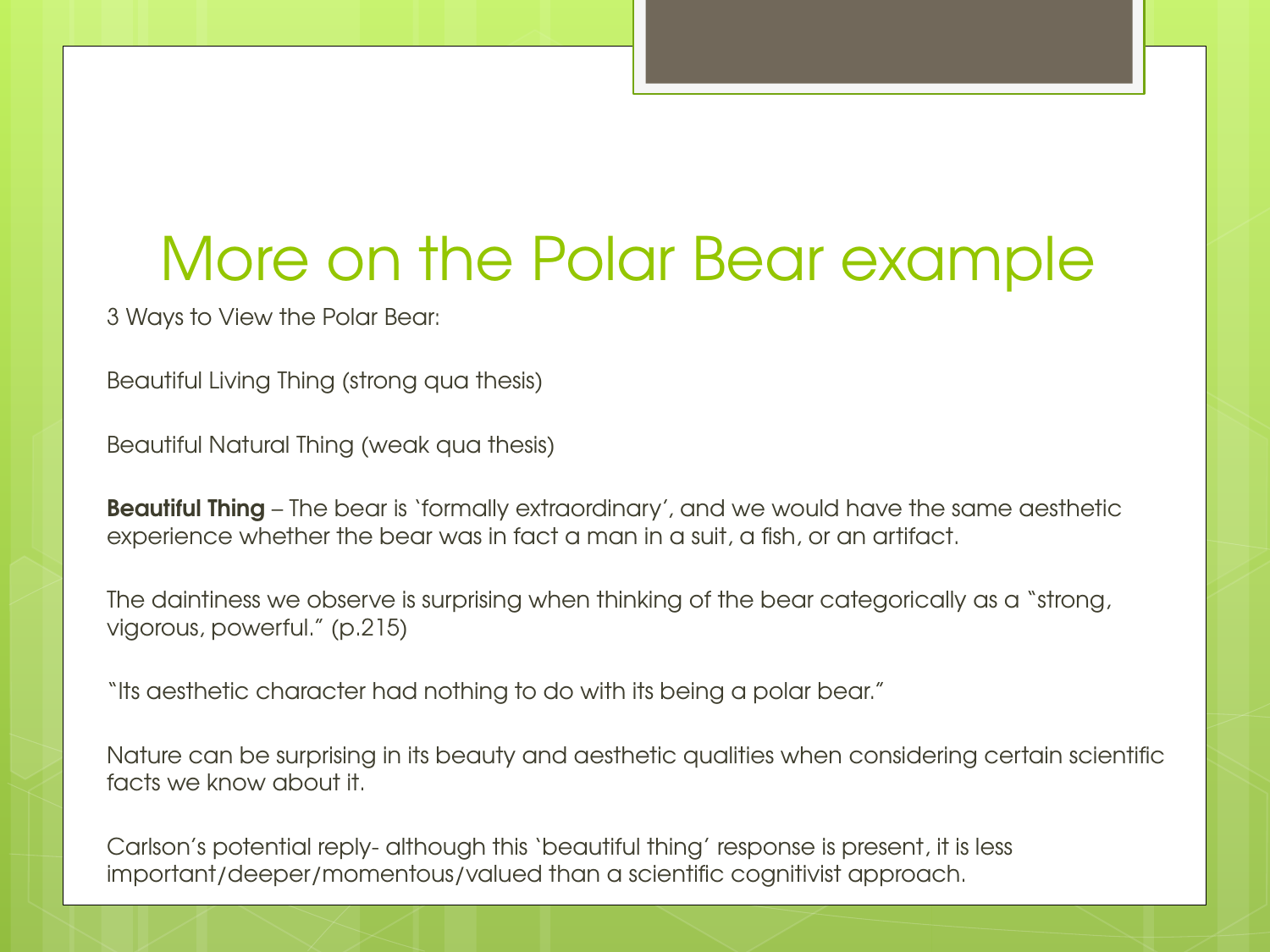

# More on the Polar Bear example
3 Ways to View the Polar Bear:

Beautiful Living Thing (strong qua thesis)

Beautiful Natural Thing (weak qua thesis)

Beautiful Thing – The bear is ‘formally extraordinary’, and we would have the same aesthetic experience whether the bear was in fact a man in a suit, a fish, or an artifact.

The daintiness we observe is surprising when thinking of the bear categorically as a “strong, vigorous, powerful.” (p.215)

“Its aesthetic character had nothing to do with its being a polar bear.”

Nature can be surprising in its beauty and aesthetic qualities when considering certain scientific facts we know about it.

Carlson’s potential reply- although this ‘beautiful thing’ response is present, it is less important/deeper/momentous/valued than a scientific cognitivist approach.